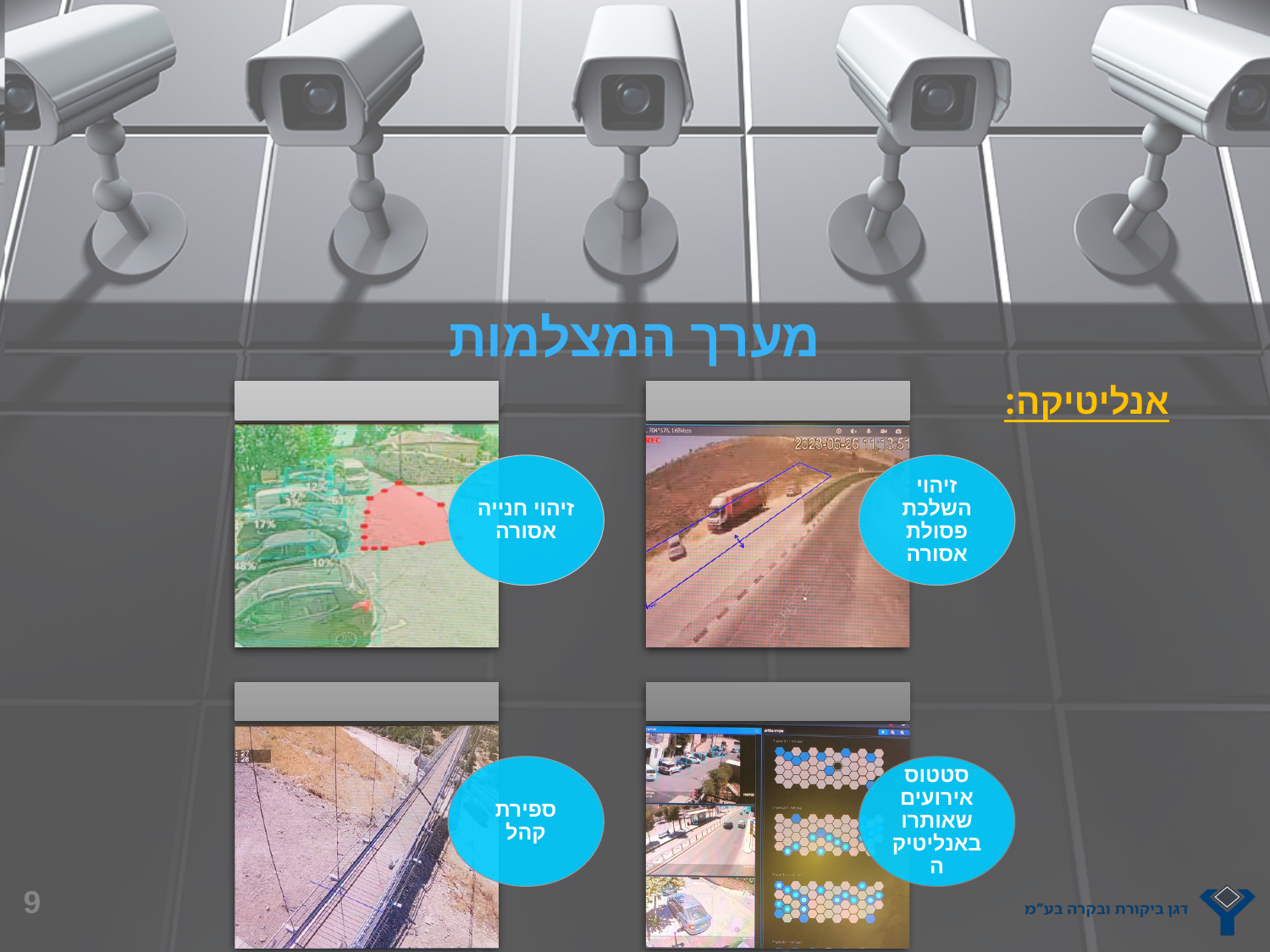

מערך המצלמות
אנליטיקה:

זיהוי חנייה אסורה

זיהוי השלכת פסולת אסורה

ספירת קהל

סטטוס אירועים שאותרו באנליטיקה

9